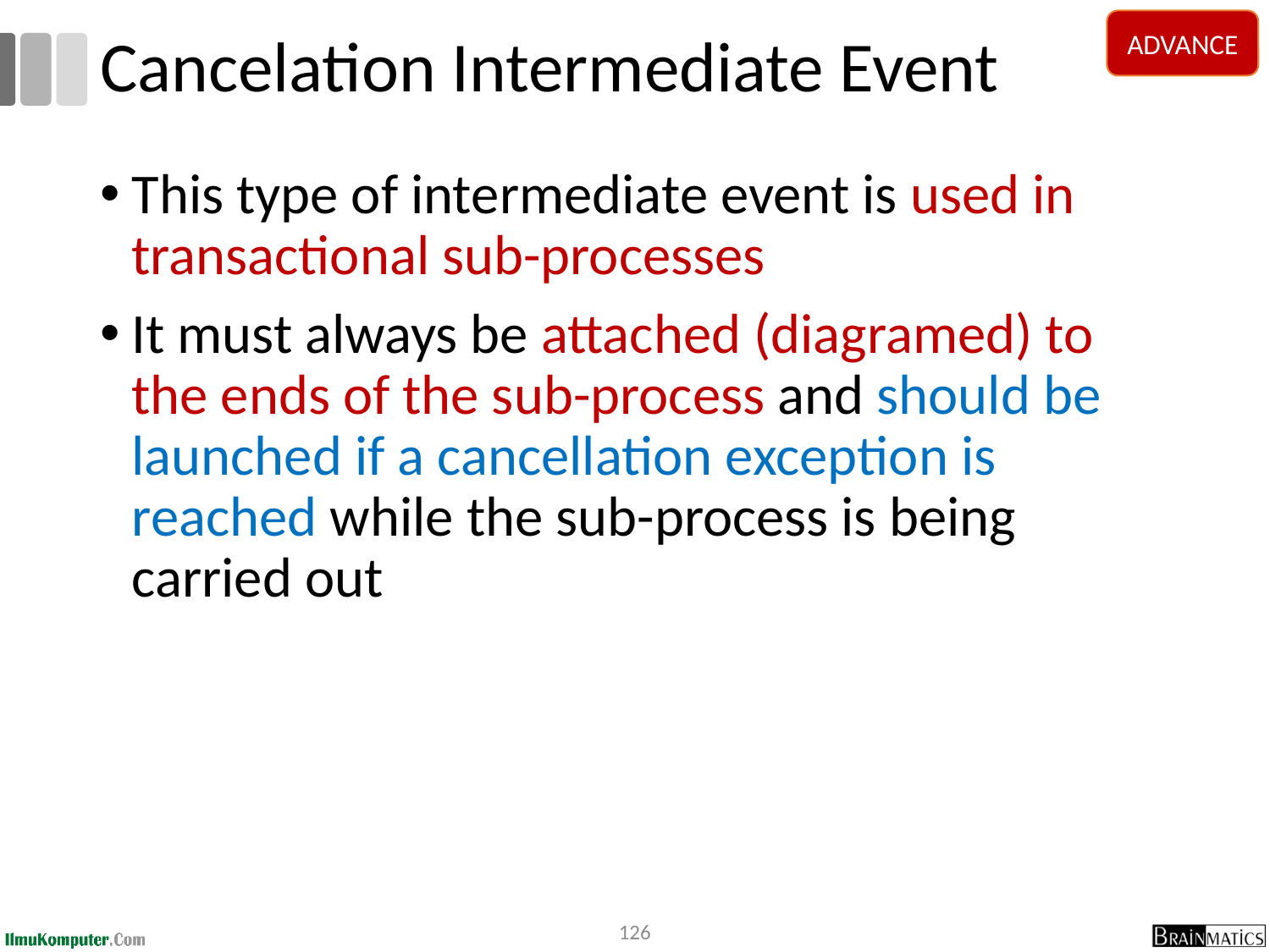

ADVANCE
# Cancelation Intermediate Event
This type of intermediate event is used in transactional sub-processes
It must always be attached (diagramed) to the ends of the sub-process and should be launched if a cancellation exception is reached while the sub-process is being carried out

126